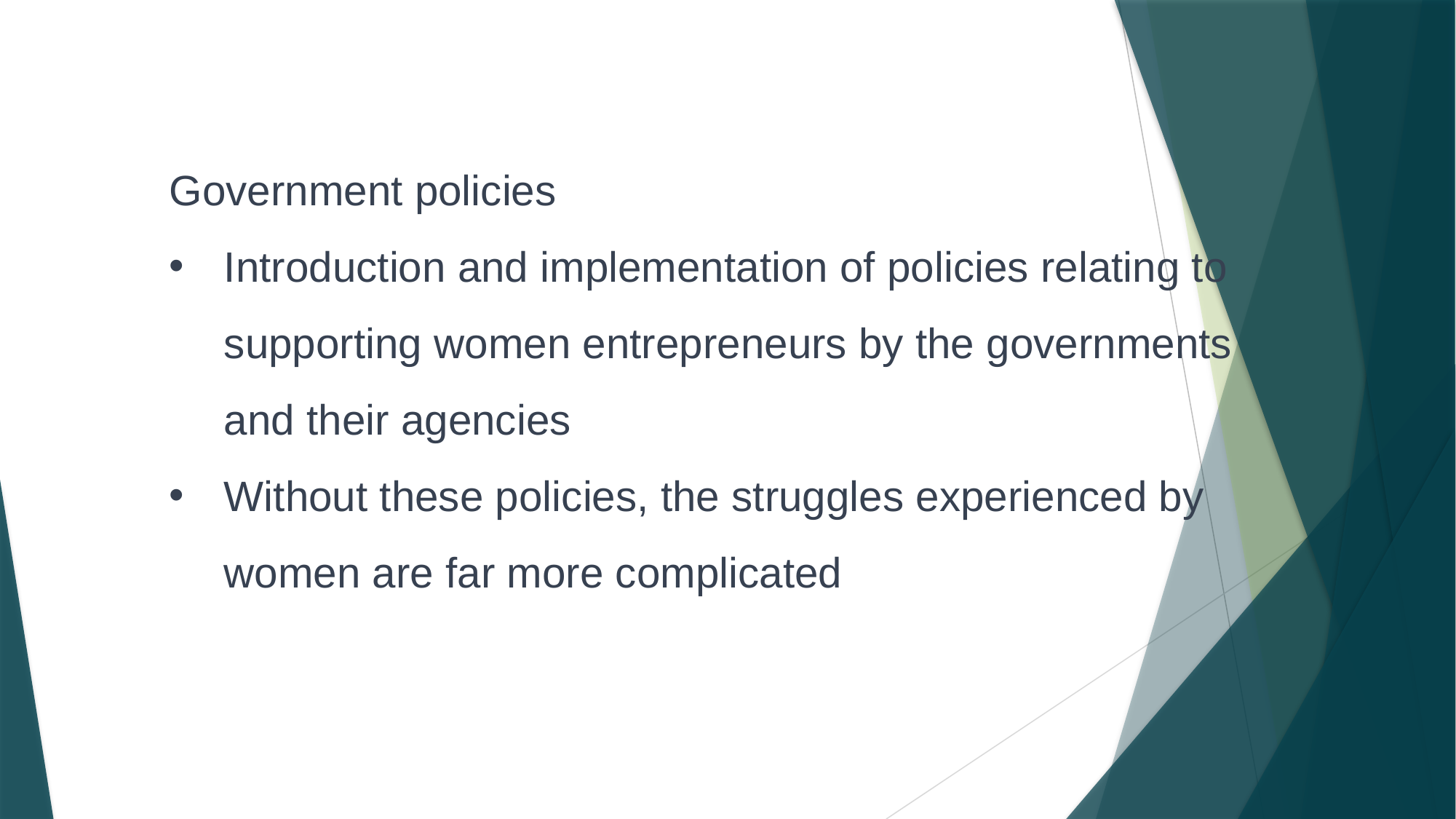

Government policies
Introduction and implementation of policies relating to supporting women entrepreneurs by the governments and their agencies
Without these policies, the struggles experienced by women are far more complicated